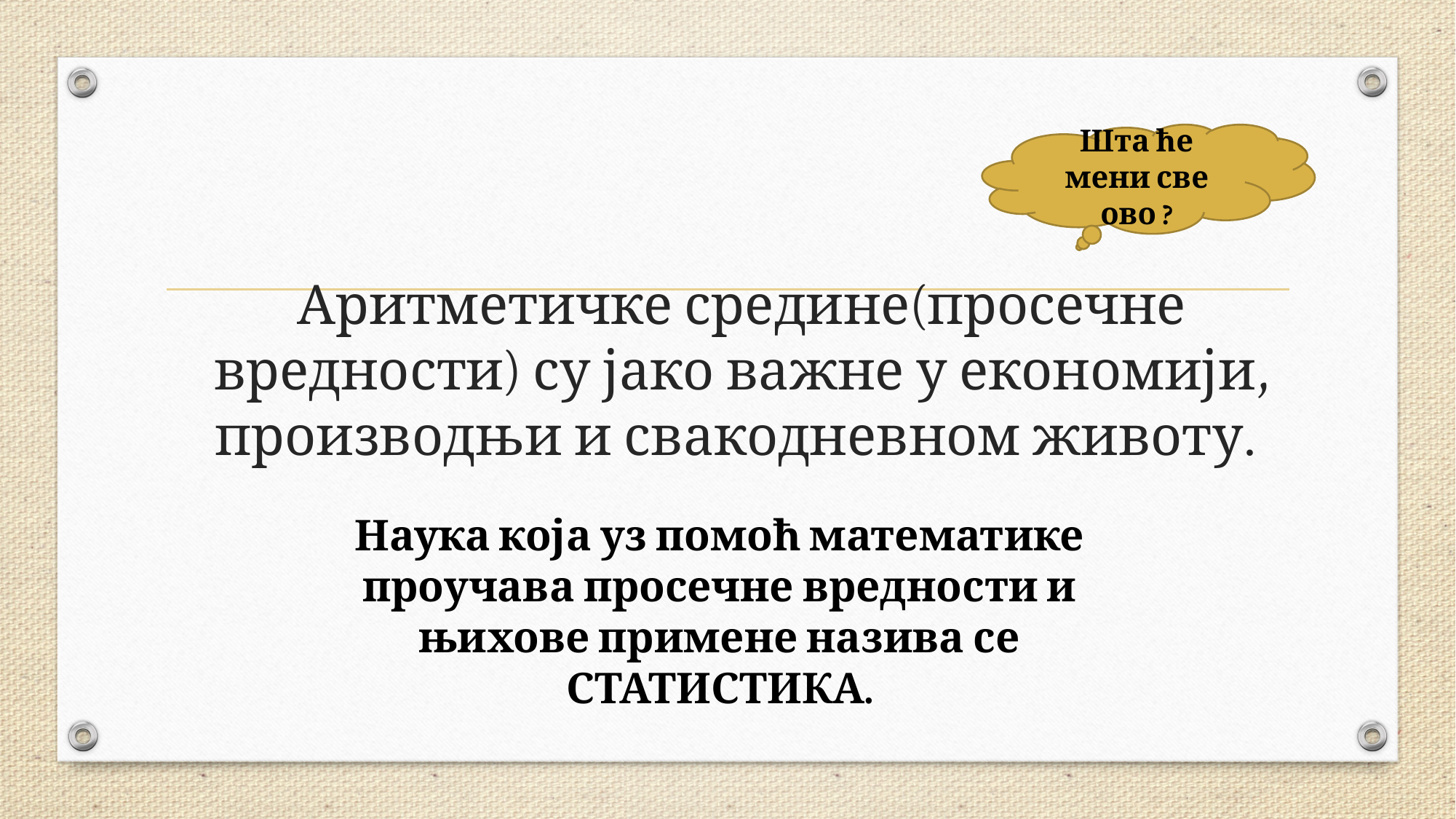

Шта ће мени све ово ?
# Аритметичке средине(просечне вредности) су јако важне у економији, производњи и свакодневном животу.
Наука која уз помоћ математике проучава просечне вредности и њихове примене назива се СТАТИСТИКА.